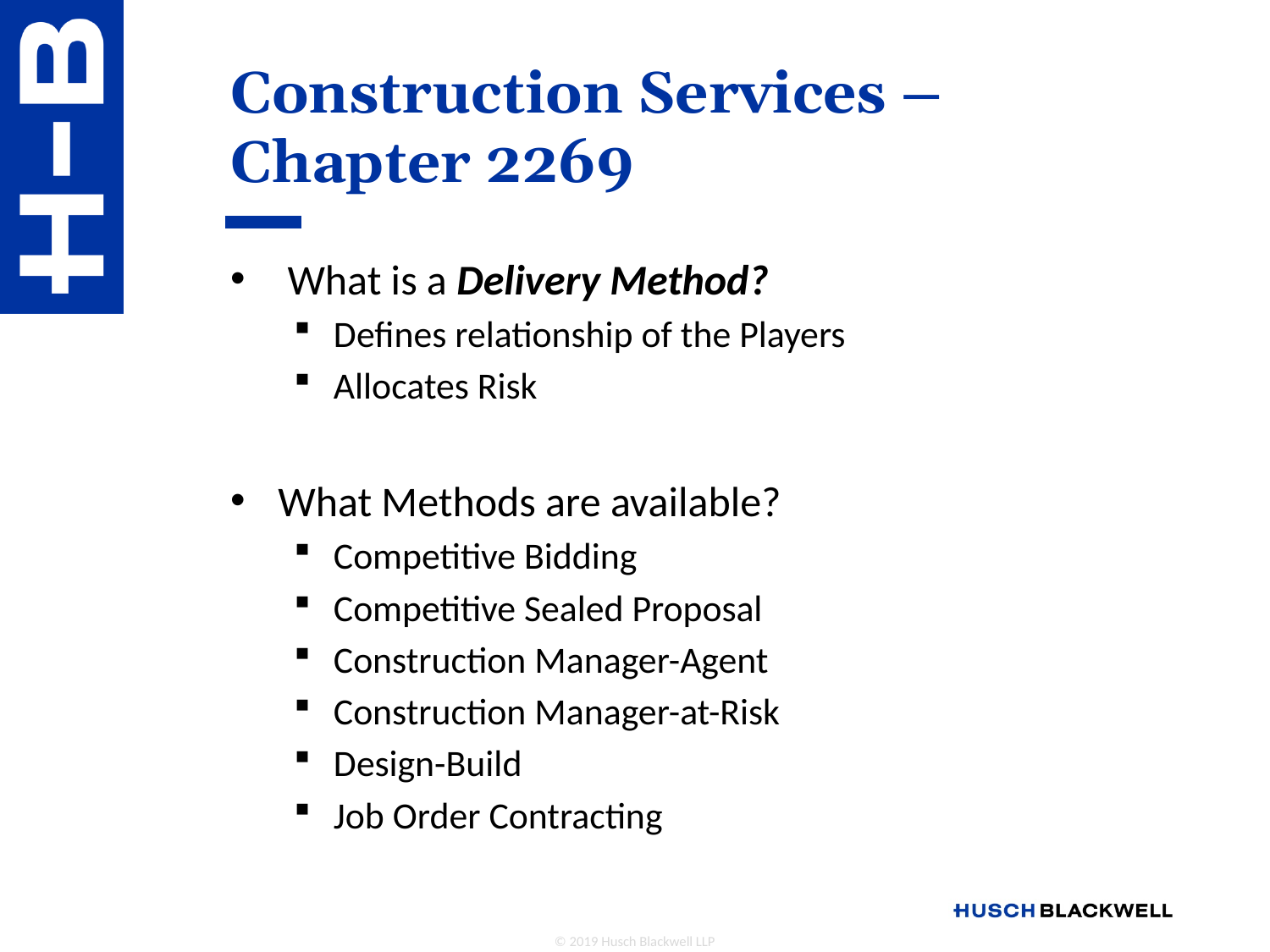

# Construction Services – Chapter 2269
 What is a Delivery Method?
Defines relationship of the Players
Allocates Risk

What Methods are available?
Competitive Bidding
Competitive Sealed Proposal
Construction Manager-Agent
Construction Manager-at-Risk
Design-Build
Job Order Contracting